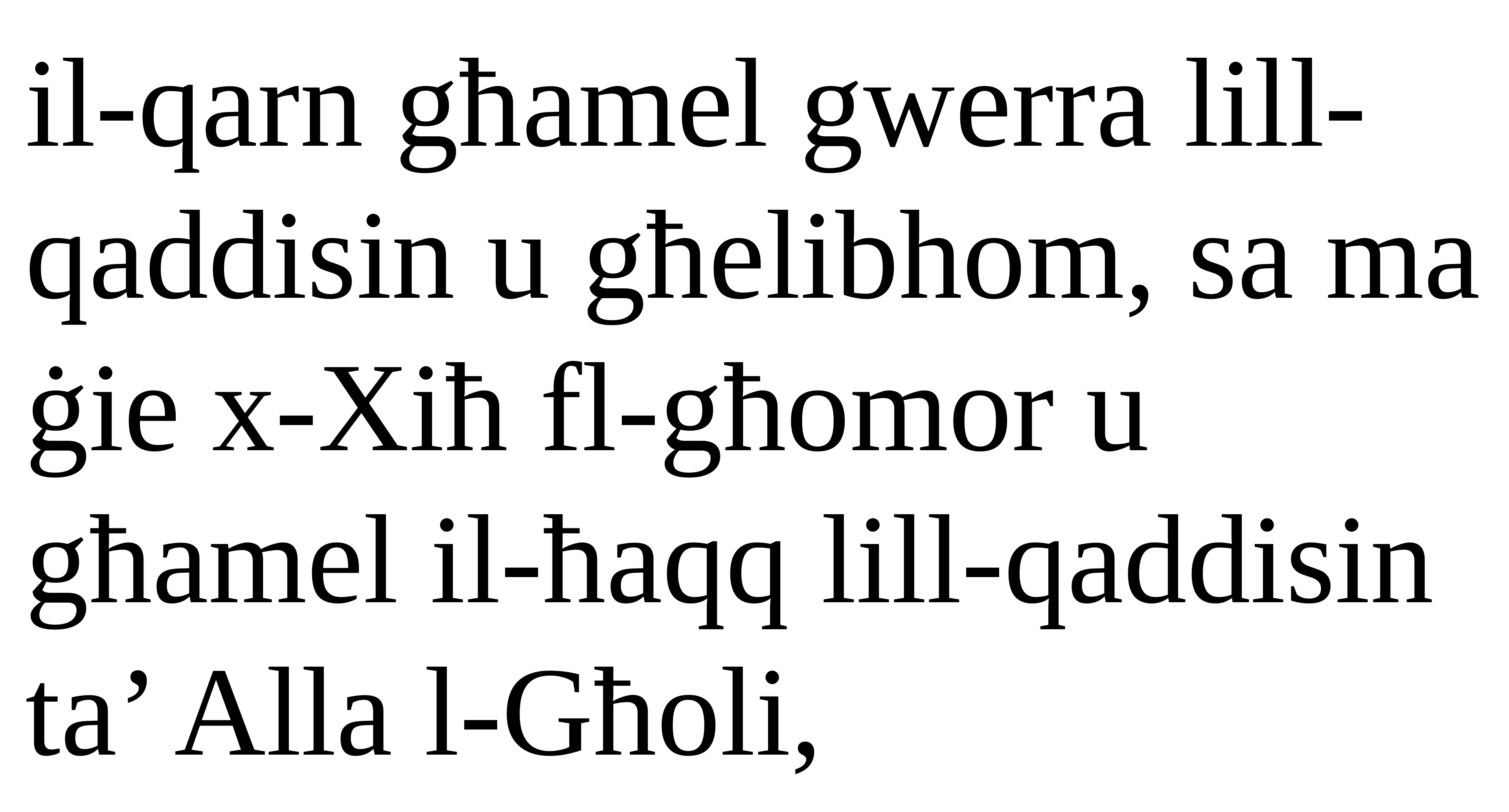

il-qarn għamel gwerra lill-qaddisin u għelibhom, sa ma ġie x-Xiħ fl-għomor u għamel il-ħaqq lill-qaddisin ta’ Alla l-Għoli,